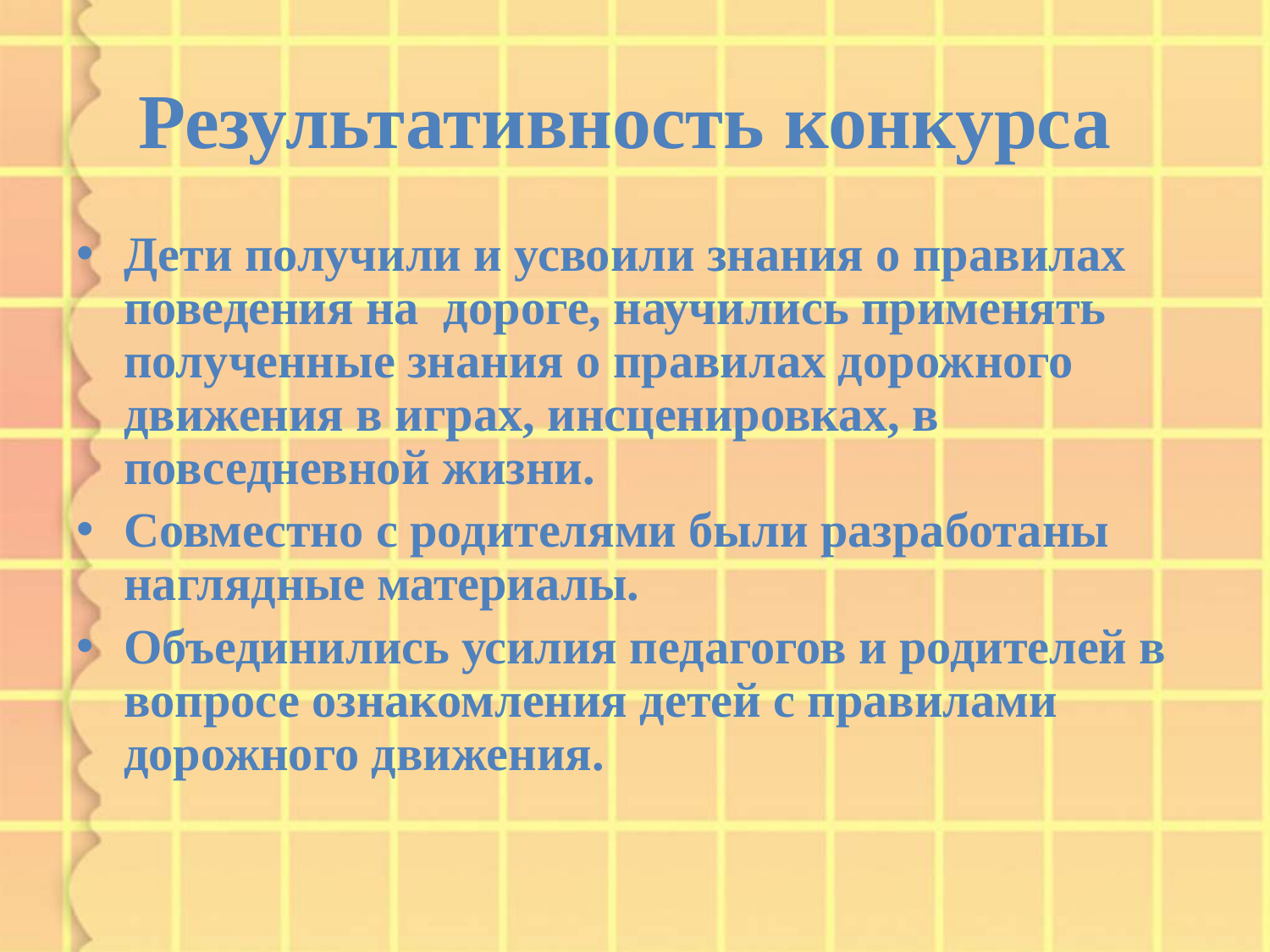

# Результативность конкурса
Дети получили и усвоили знания о правилах поведения на  дороге, научились применять полученные знания о правилах дорожного движения в играх, инсценировках, в повседневной жизни.
Совместно с родителями были разработаны наглядные материалы.
Объединились усилия педагогов и родителей в вопросе ознакомления детей с правилами дорожного движения.